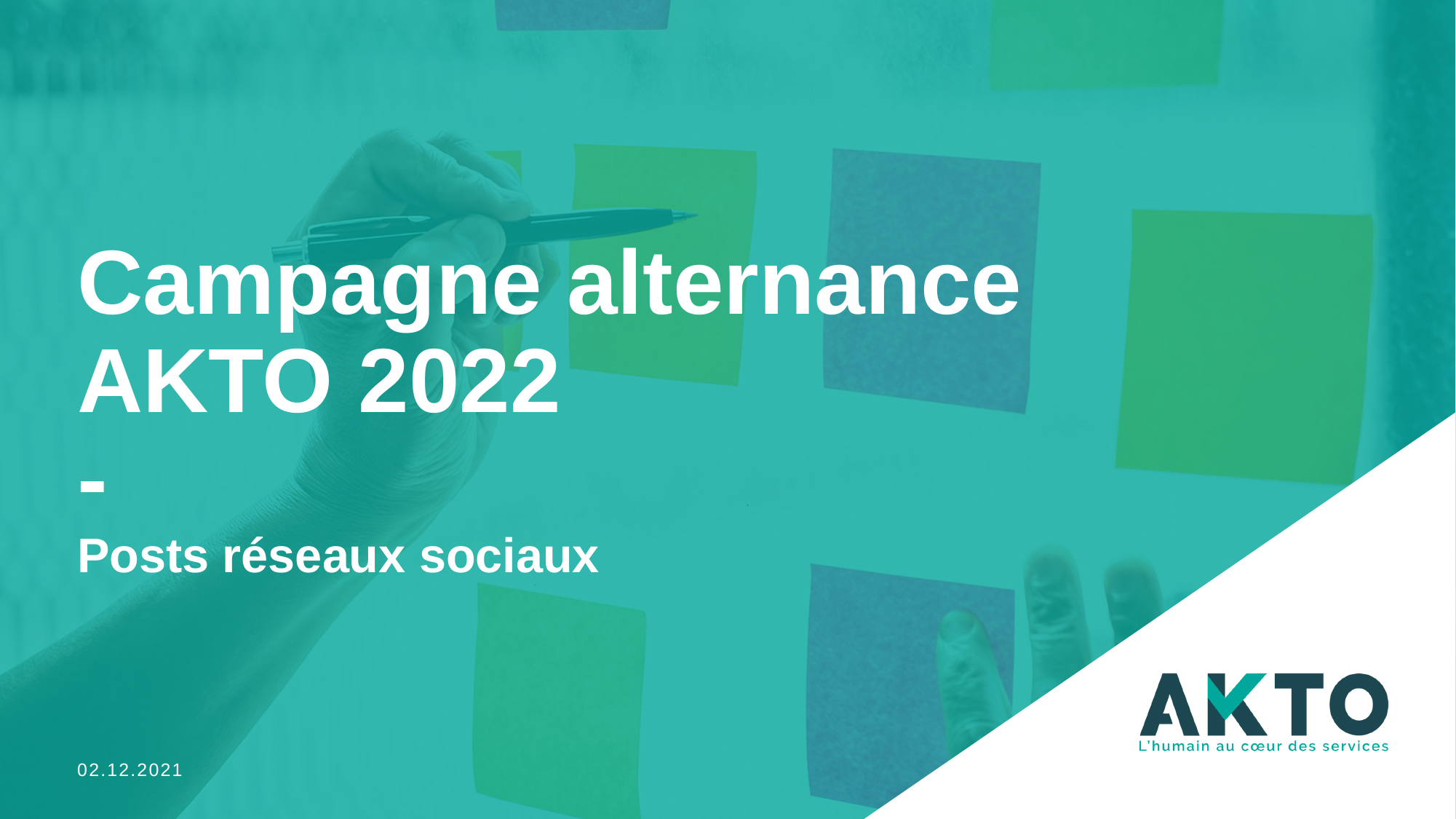

# Campagne alternance AKTO 2022 - Posts réseaux sociaux
02.12.2021